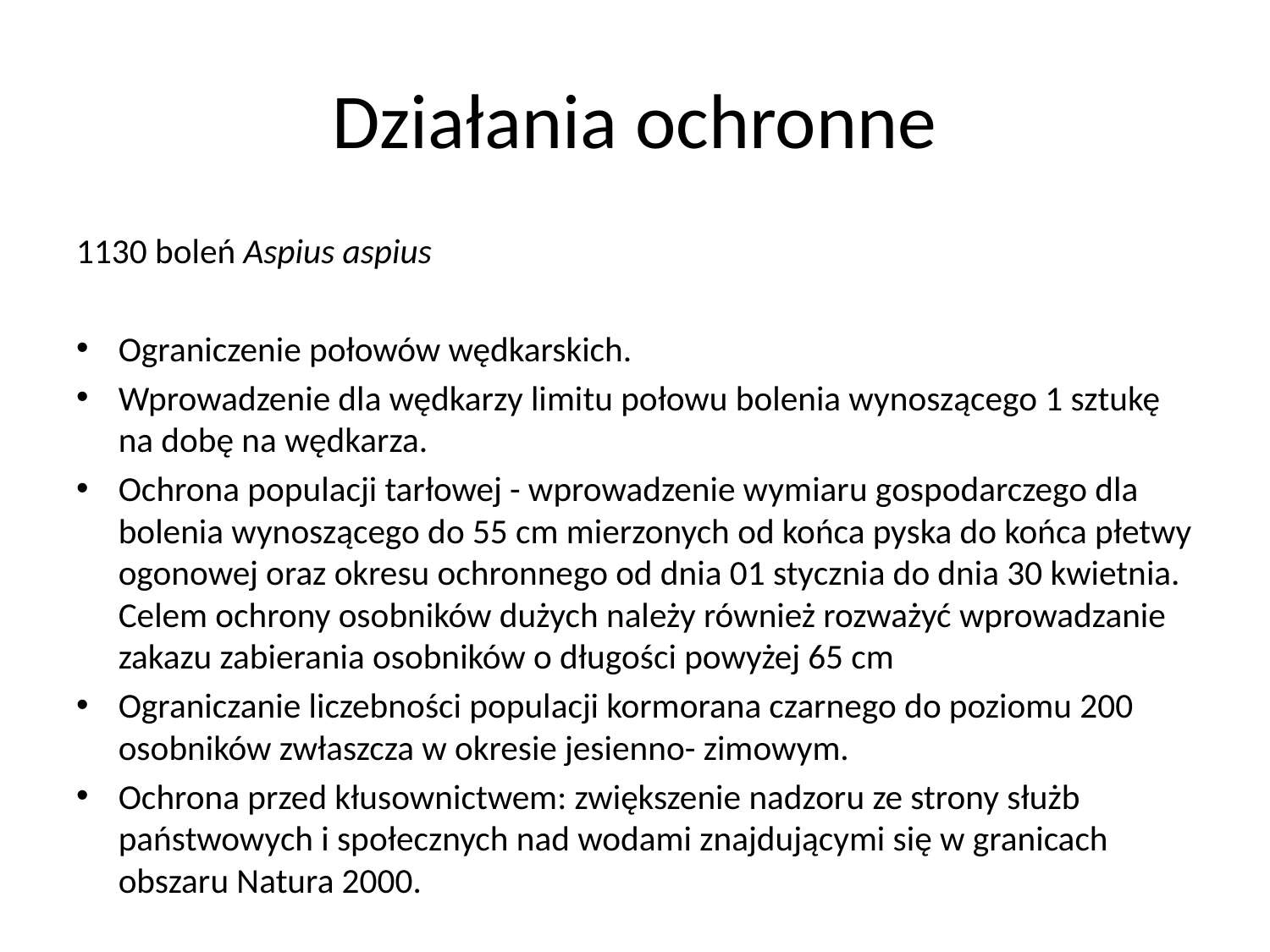

# Działania ochronne
1130 boleń Aspius aspius

Ograniczenie połowów wędkarskich.
Wprowadzenie dla wędkarzy limitu połowu bolenia wynoszącego 1 sztukę na dobę na wędkarza.
Ochrona populacji tarłowej - wprowadzenie wymiaru gospodarczego dla bolenia wynoszącego do 55 cm mierzonych od końca pyska do końca płetwy ogonowej oraz okresu ochronnego od dnia 01 stycznia do dnia 30 kwietnia. Celem ochrony osobników dużych należy również rozważyć wprowadzanie zakazu zabierania osobników o długości powyżej 65 cm
Ograniczanie liczebności populacji kormorana czarnego do poziomu 200 osobników zwłaszcza w okresie jesienno- zimowym.
Ochrona przed kłusownictwem: zwiększenie nadzoru ze strony służb państwowych i społecznych nad wodami znajdującymi się w granicach obszaru Natura 2000.